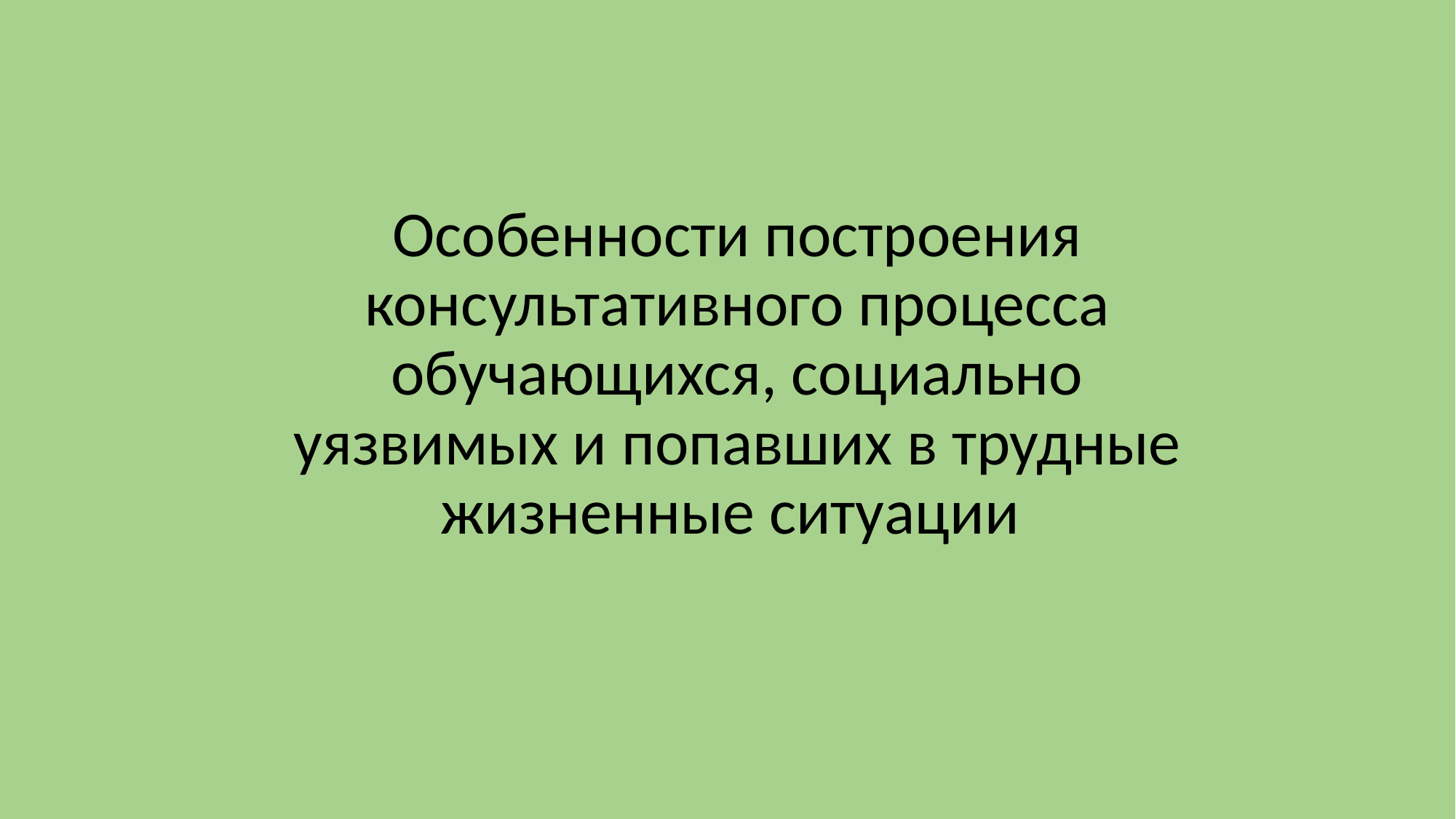

# Особенности построения консультативного процесса обучающихся, социально уязвимых и попавших в трудные жизненные ситуации